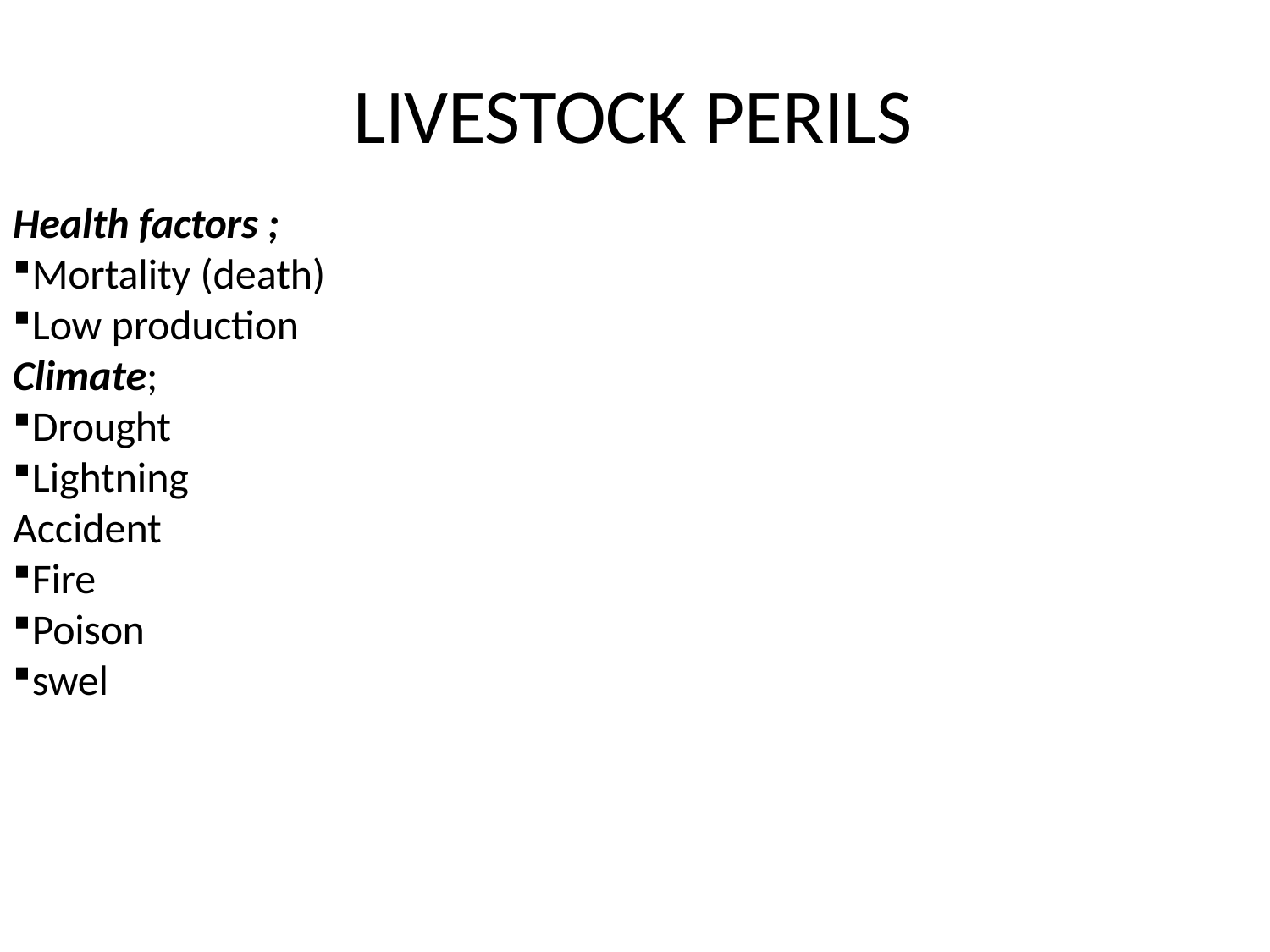

# LIVESTOCK PERILS
Health factors ;
Mortality (death)
Low production
Climate;
Drought
Lightning
Accident
Fire
Poison
swel